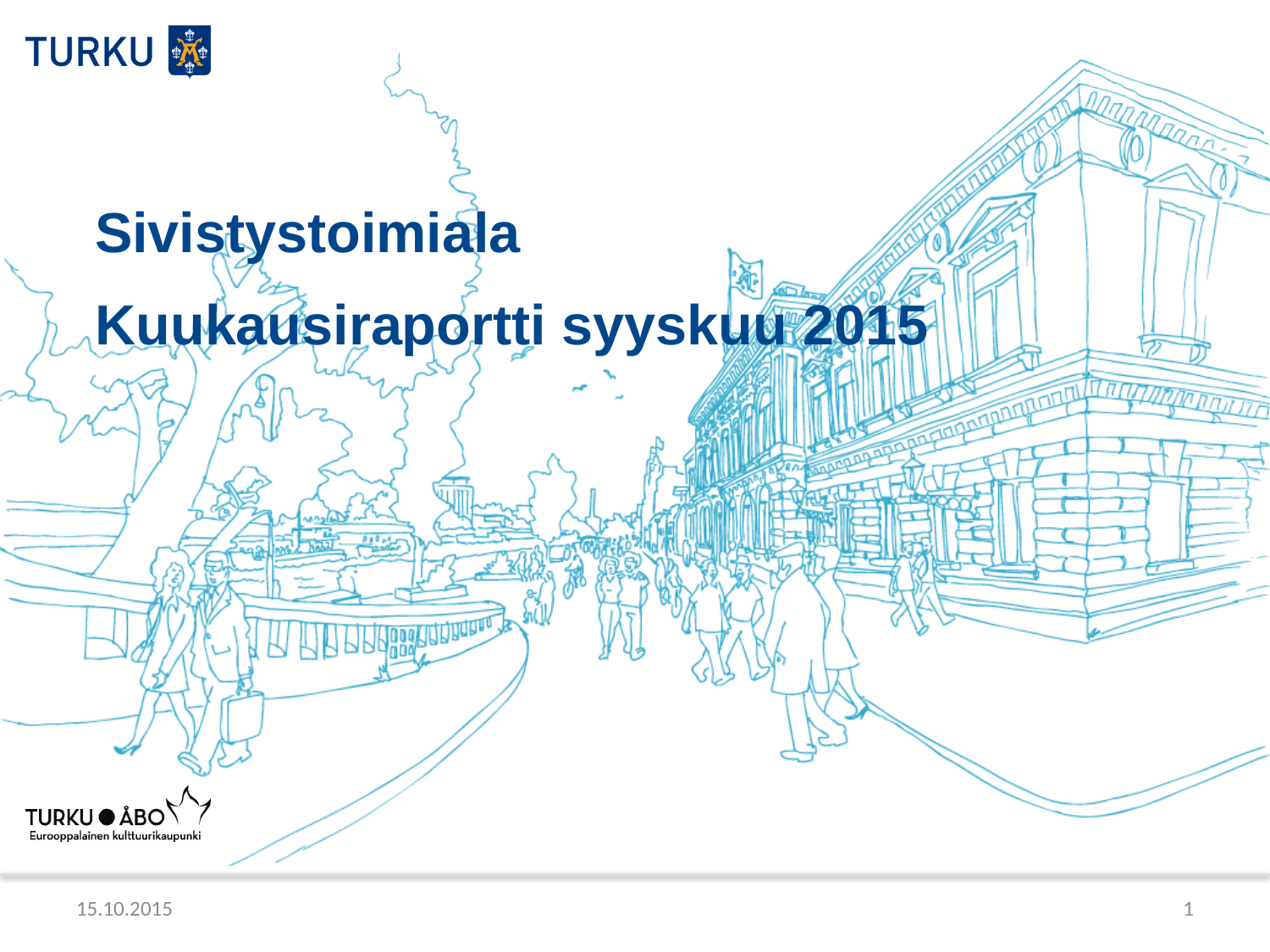

Sivistystoimiala
# Kuukausiraportti syyskuu 2015
15.10.2015
1